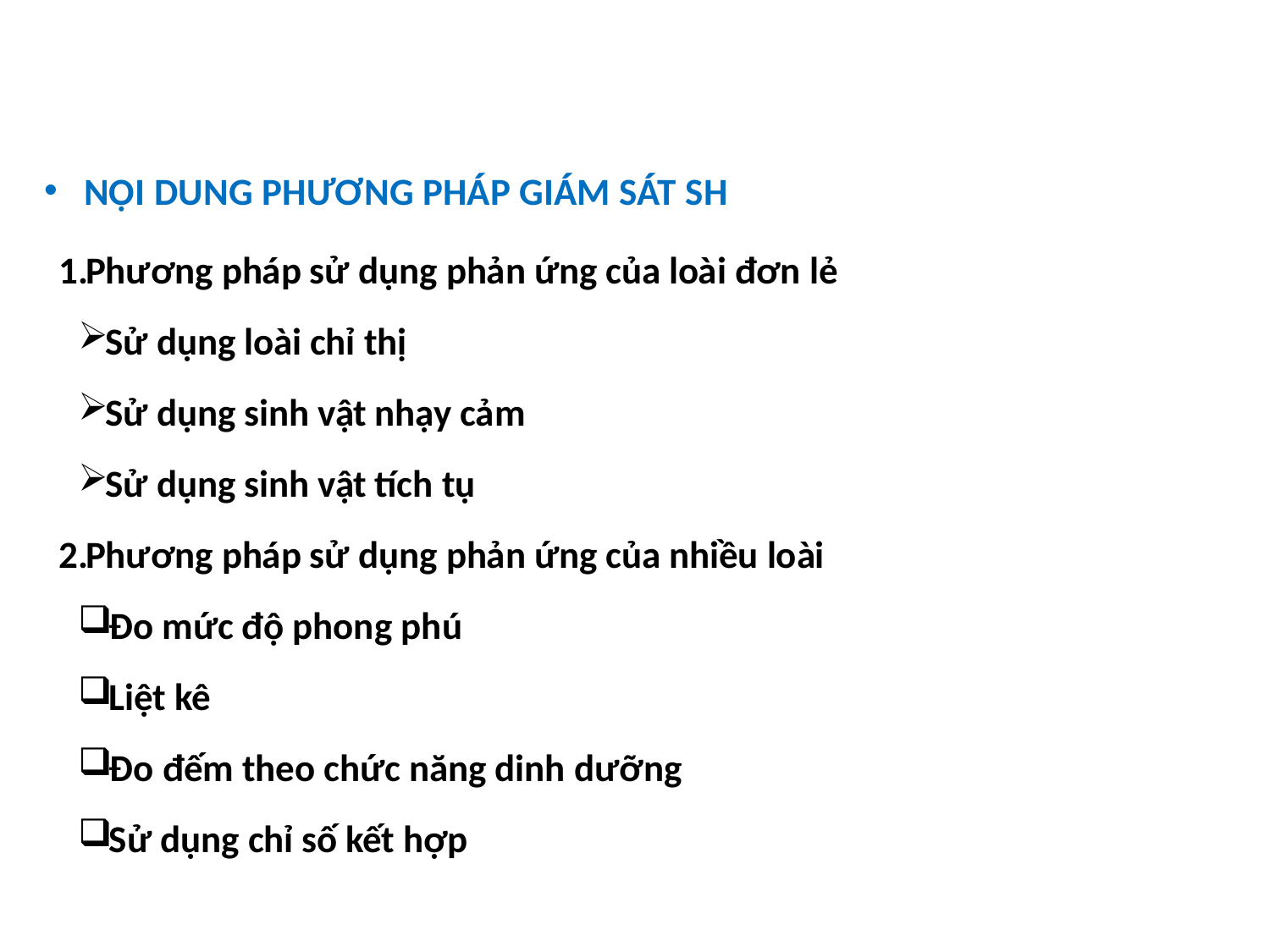

NỘI DUNG PHƯƠNG PHÁP GIÁM SÁT SH
Phương pháp sử dụng phản ứng của loài đơn lẻ
Sử dụng loài chỉ thị
Sử dụng sinh vật nhạy cảm
Sử dụng sinh vật tích tụ
Phương pháp sử dụng phản ứng của nhiều loài
Đo mức độ phong phú
Liệt kê
Đo đếm theo chức năng dinh dưỡng
Sử dụng chỉ số kết hợp